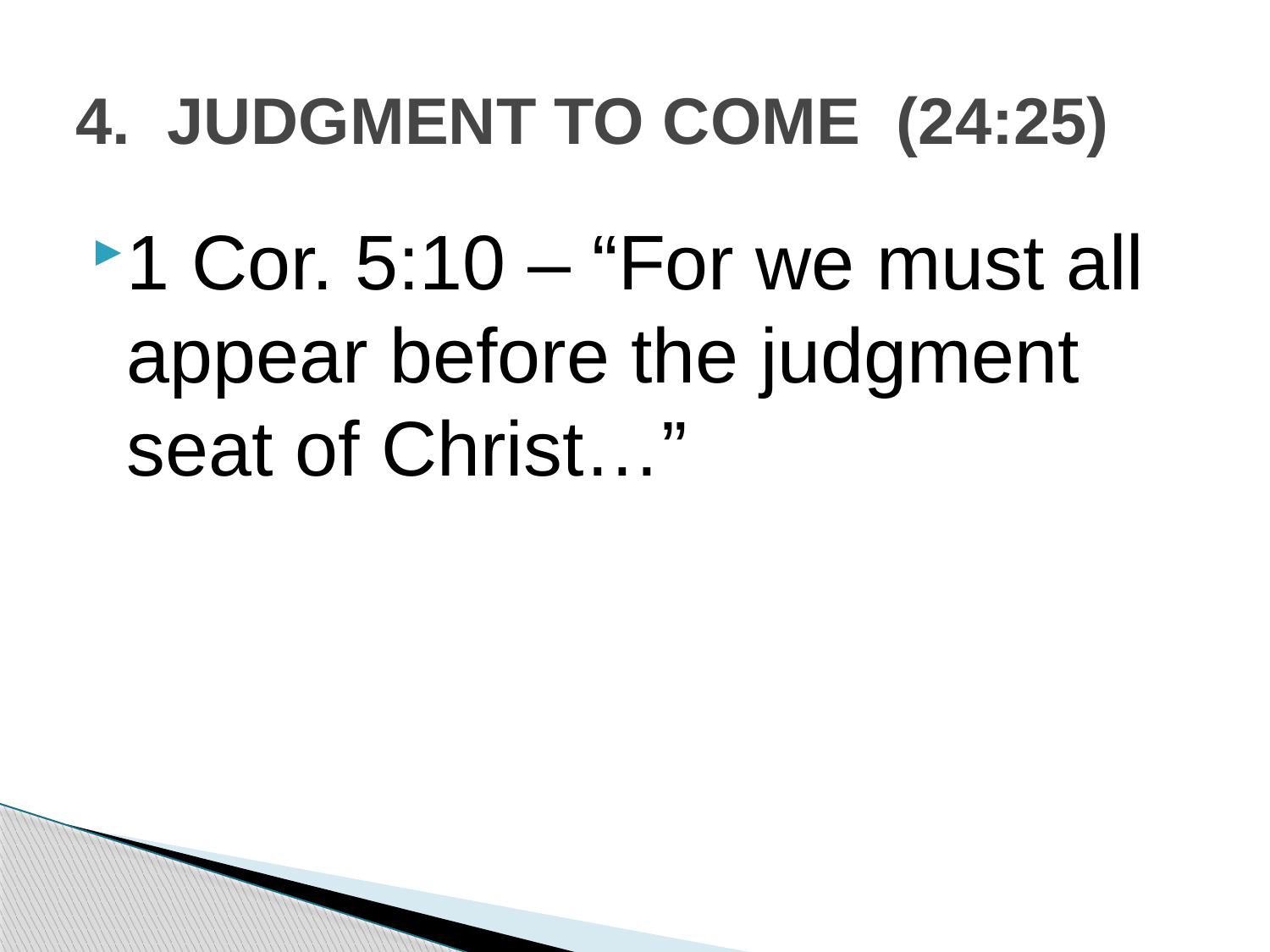

# 4.  JUDGMENT TO COME  (24:25)
1 Cor. 5:10 – “For we must all appear before the judgment seat of Christ…”